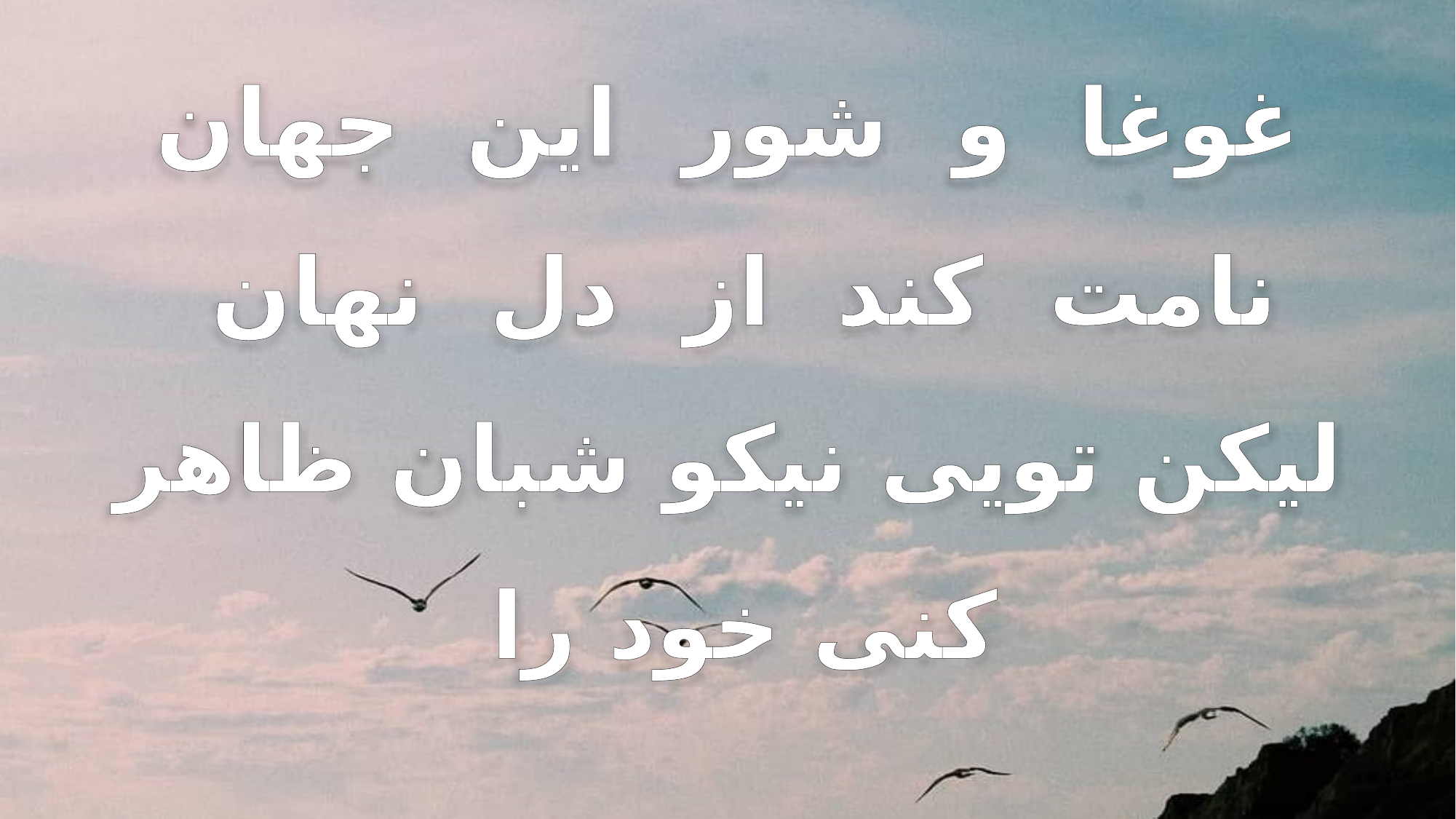

غوغا  و  شور  این  جهان
نامت  کند  از  دل  نهان
لیکن تویی نیکو شبان ظاهر کنی خود را